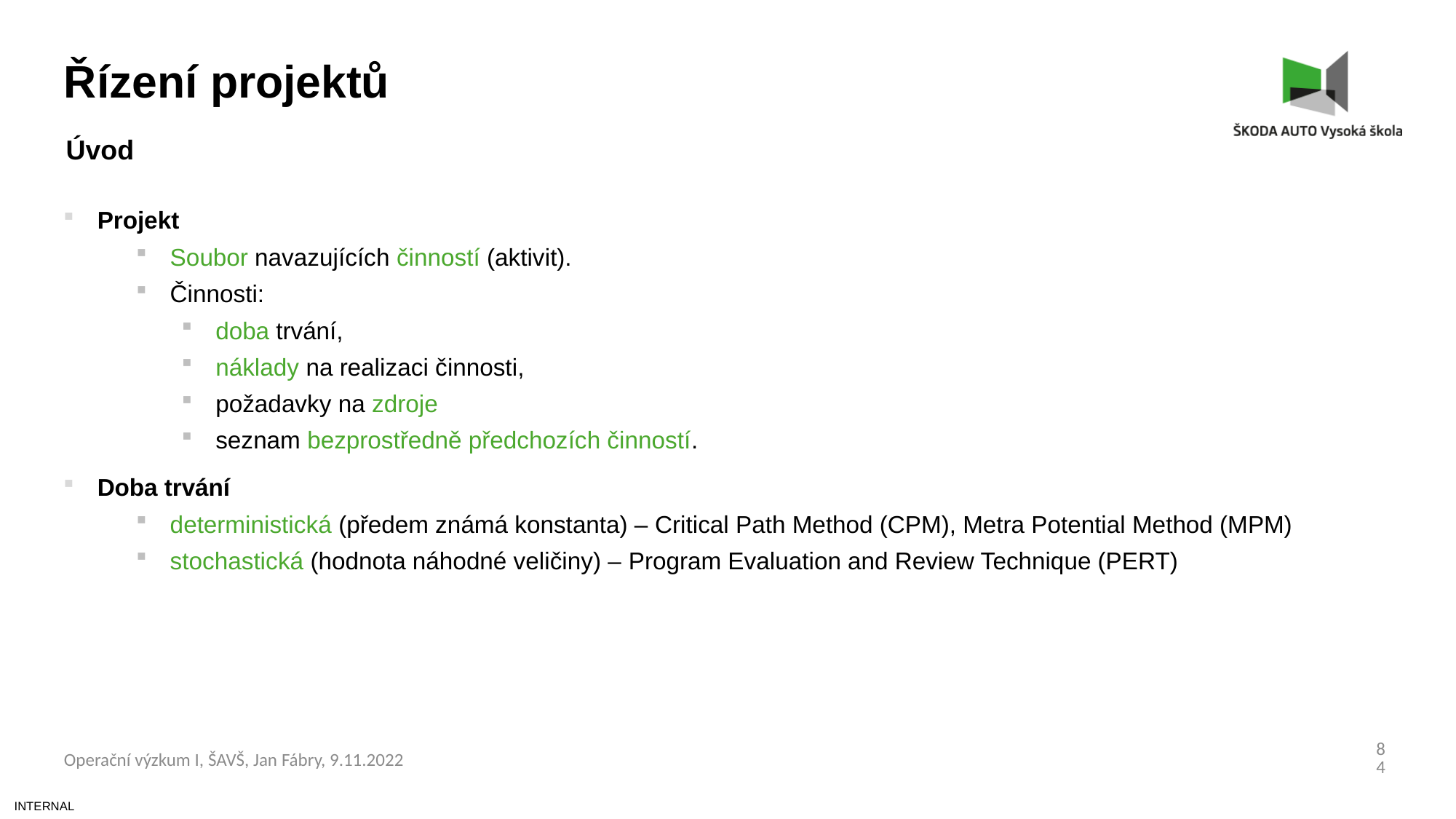

Řízení projektů
Úvod
Projekt
Soubor navazujících činností (aktivit).
Činnosti:
doba trvání,
náklady na realizaci činnosti,
požadavky na zdroje
seznam bezprostředně předchozích činností.
Doba trvání
deterministická (předem známá konstanta) – Critical Path Method (CPM), Metra Potential Method (MPM)
stochastická (hodnota náhodné veličiny) – Program Evaluation and Review Technique (PERT)
84
Operační výzkum I, ŠAVŠ, Jan Fábry, 9.11.2022